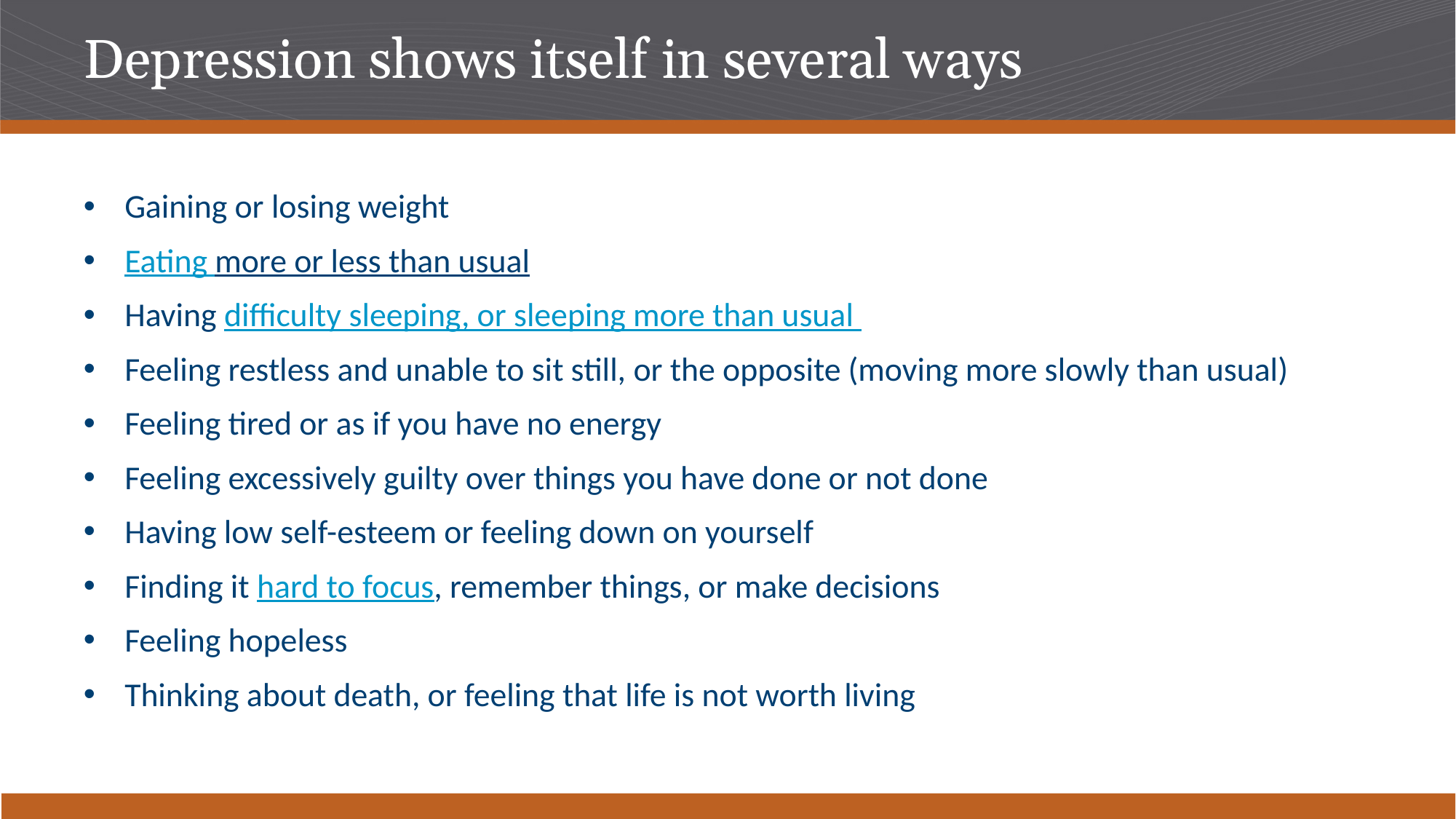

# Depression shows itself in several ways

Gaining or losing weight
Eating more or less than usual
Having difficulty sleeping, or sleeping more than usual
Feeling restless and unable to sit still, or the opposite (moving more slowly than usual)
Feeling tired or as if you have no energy
Feeling excessively guilty over things you have done or not done
Having low self-esteem or feeling down on yourself
Finding it hard to focus, remember things, or make decisions
Feeling hopeless
Thinking about death, or feeling that life is not worth living